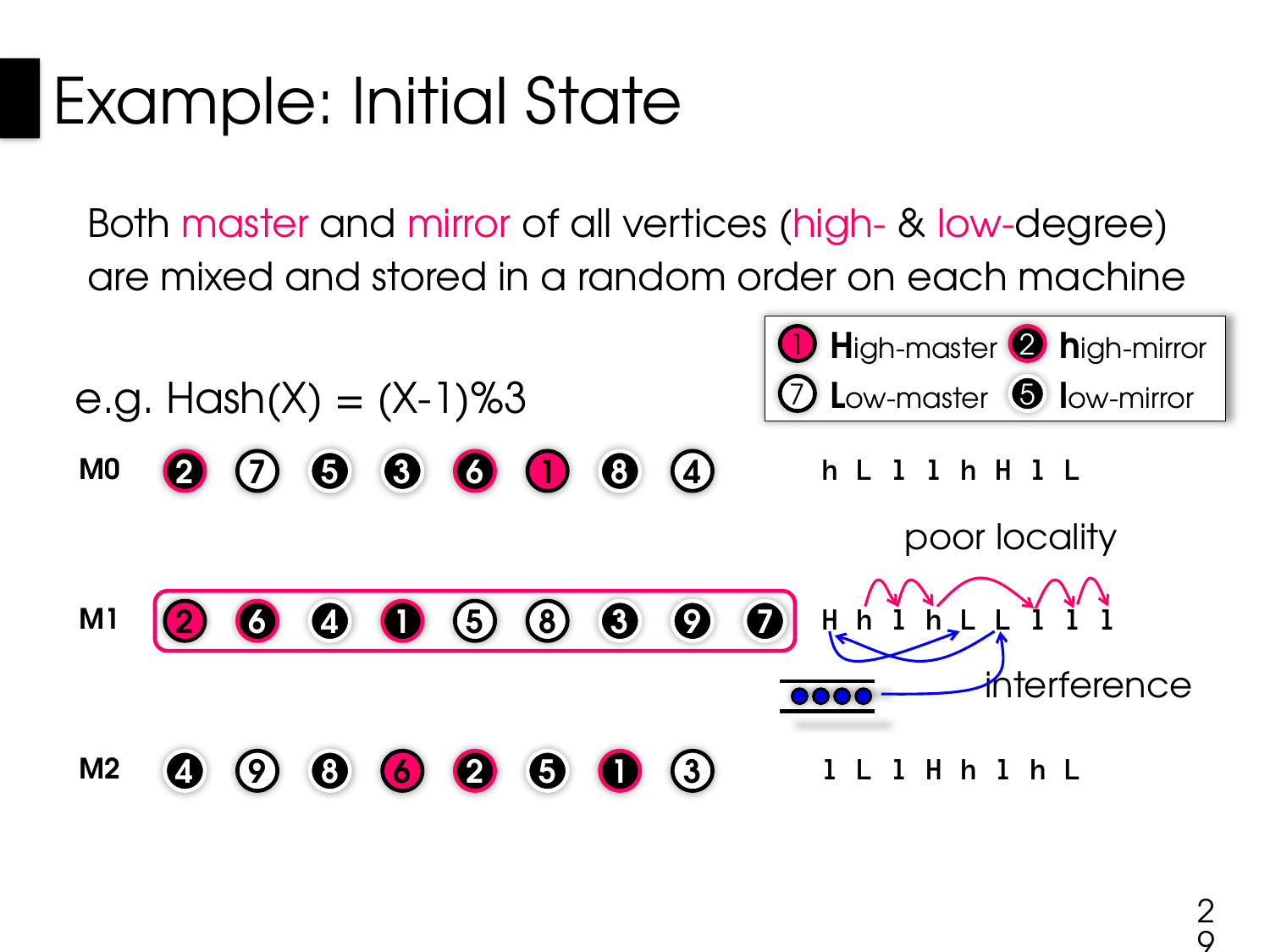

# Example: Initial State

Both master and mirror of all vertices (high- & low-degree) are mixed and stored in a random order on each machine

1
2
High-master
high-mirror
7
5
Low-master
low-mirror
e.g. Hash(X) = (X-1)%3
2
7
5
3
6
1
8
4
M0
h L l l h H l L
H h l h L L l l l
l L l H h l h L
poor locality

2
6
4
1
5
8
3
9
7
M1

interference

4
9
8
6
2
5
1
3
M2
29